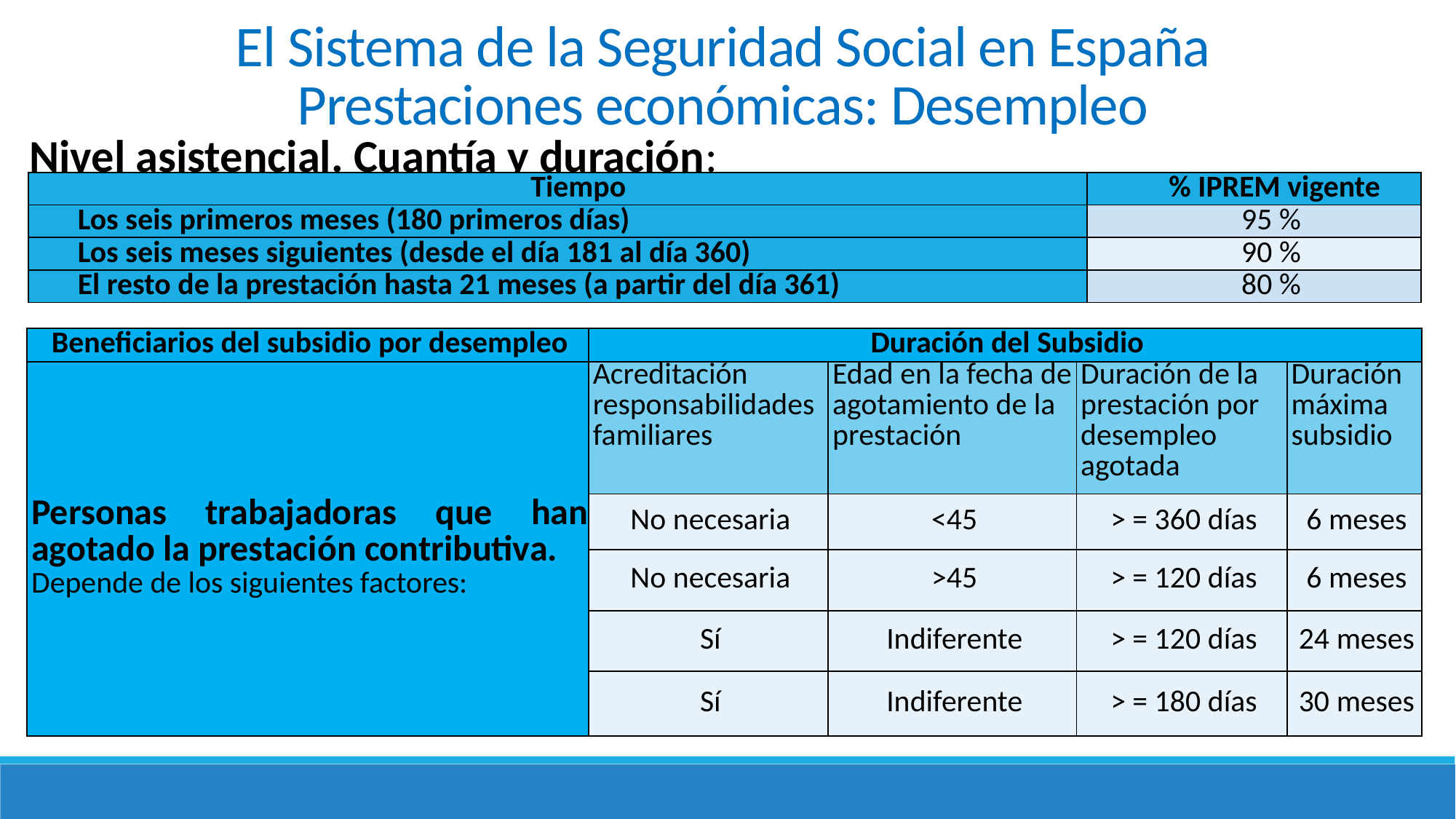

El Sistema de la Seguridad Social en España
Prestaciones económicas: Desempleo
Nivel asistencial. Cuantía y duración:

| Tiempo | % IPREM vigente |
| --- | --- |
| Los seis primeros meses (180 primeros días) | 95 % |
| Los seis meses siguientes (desde el día 181 al día 360) | 90 % |
| El resto de la prestación hasta 21 meses (a partir del día 361) | 80 % |
| Beneficiarios del subsidio por desempleo | Duración del Subsidio |  |  |  |
| --- | --- | --- | --- | --- |
| Personas trabajadoras que han agotado la prestación contributiva. Depende de los siguientes factores: | Acreditación responsabilidades familiares | Edad en la fecha de agotamiento de la prestación | Duración de la prestación por desempleo agotada | Duración máxima subsidio |
|  | No necesaria | <45 | > = 360 días | 6 meses |
|  | No necesaria | >45 | > = 120 días | 6 meses |
|  | Sí | Indiferente | > = 120 días | 24 meses |
|  | Sí | Indiferente | > = 180 días | 30 meses |